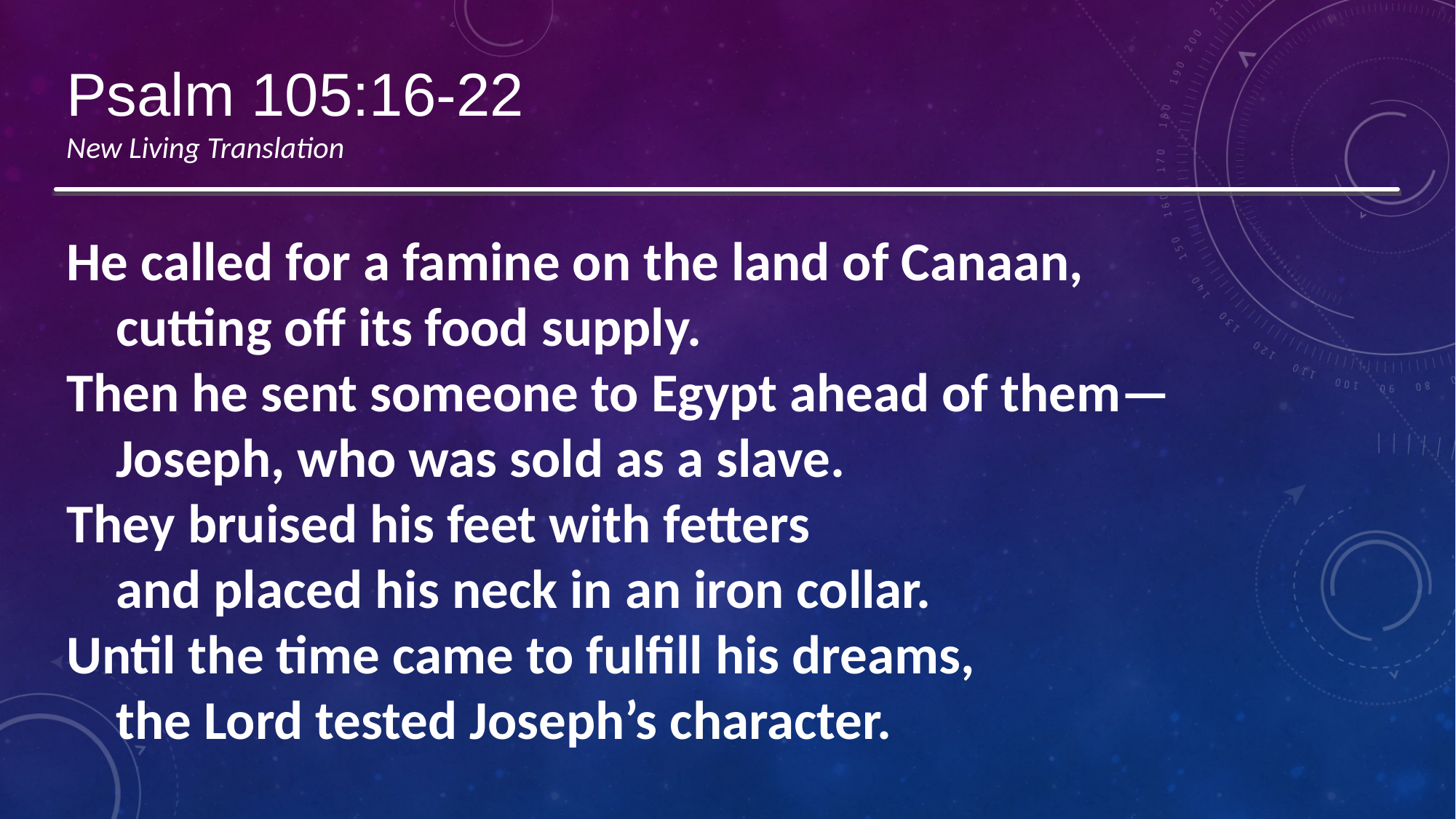

Psalm 105:16-22
New Living Translation
He called for a famine on the land of Canaan,
    cutting off its food supply.
Then he sent someone to Egypt ahead of them—
    Joseph, who was sold as a slave.
They bruised his feet with fetters
    and placed his neck in an iron collar.
Until the time came to fulfill his dreams,
    the Lord tested Joseph’s character.